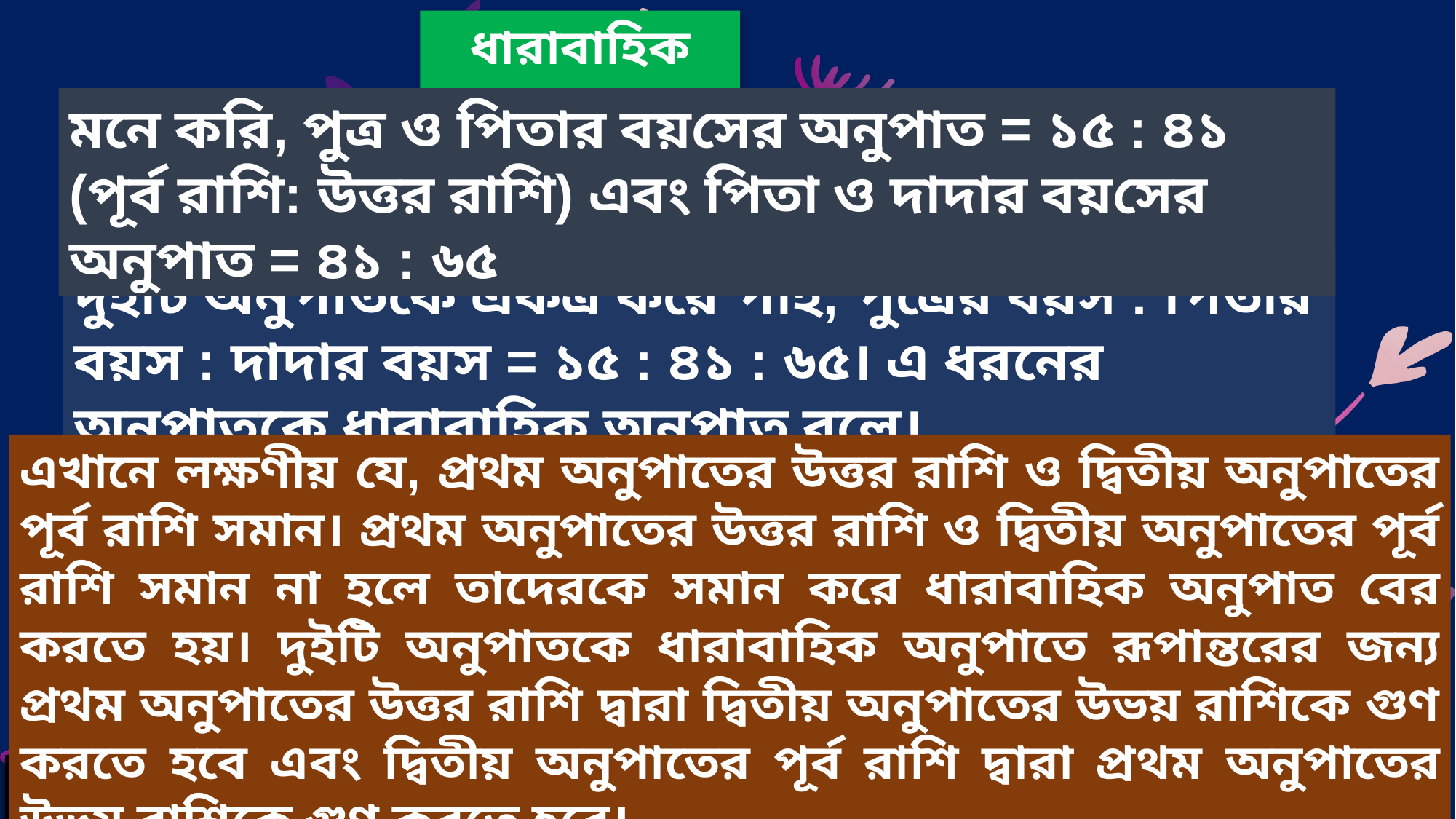

ধারাবাহিক অনুপাত
মনে করি, পুত্র ও পিতার বয়সের অনুপাত = ১৫ : ৪১ (পূর্ব রাশি: উত্তর রাশি) এবং পিতা ও দাদার বয়সের অনুপাত = ৪১ : ৬৫
দুইটি অনুপাতকে একত্র করে পাই, পুত্রের বয়স : পিতার বয়স : দাদার বয়স = ১৫ : ৪১ : ৬৫। এ ধরনের অনুপাতকে ধারাবাহিক অনুপাত বলে।
এখানে লক্ষণীয় যে, প্রথম অনুপাতের উত্তর রাশি ও দ্বিতীয় অনুপাতের পূর্ব রাশি সমান। প্রথম অনুপাতের উত্তর রাশি ও দ্বিতীয় অনুপাতের পূর্ব রাশি সমান না হলে তাদেরকে সমান করে ধারাবাহিক অনুপাত বের করতে হয়। দুইটি অনুপাতকে ধারাবাহিক অনুপাতে রূপান্তরের জন্য প্রথম অনুপাতের উত্তর রাশি দ্বারা দ্বিতীয় অনুপাতের উভয় রাশিকে গুণ করতে হবে এবং দ্বিতীয় অনুপাতের পূর্ব রাশি দ্বারা প্রথম অনুপাতের উভয় রাশিকে গুণ করতে হবে।
বহুরাশিক অনুপাত
ত্রৈরাশিক
সমানুপাত
ধারাবাহিক অনুপাত
অনুপাত